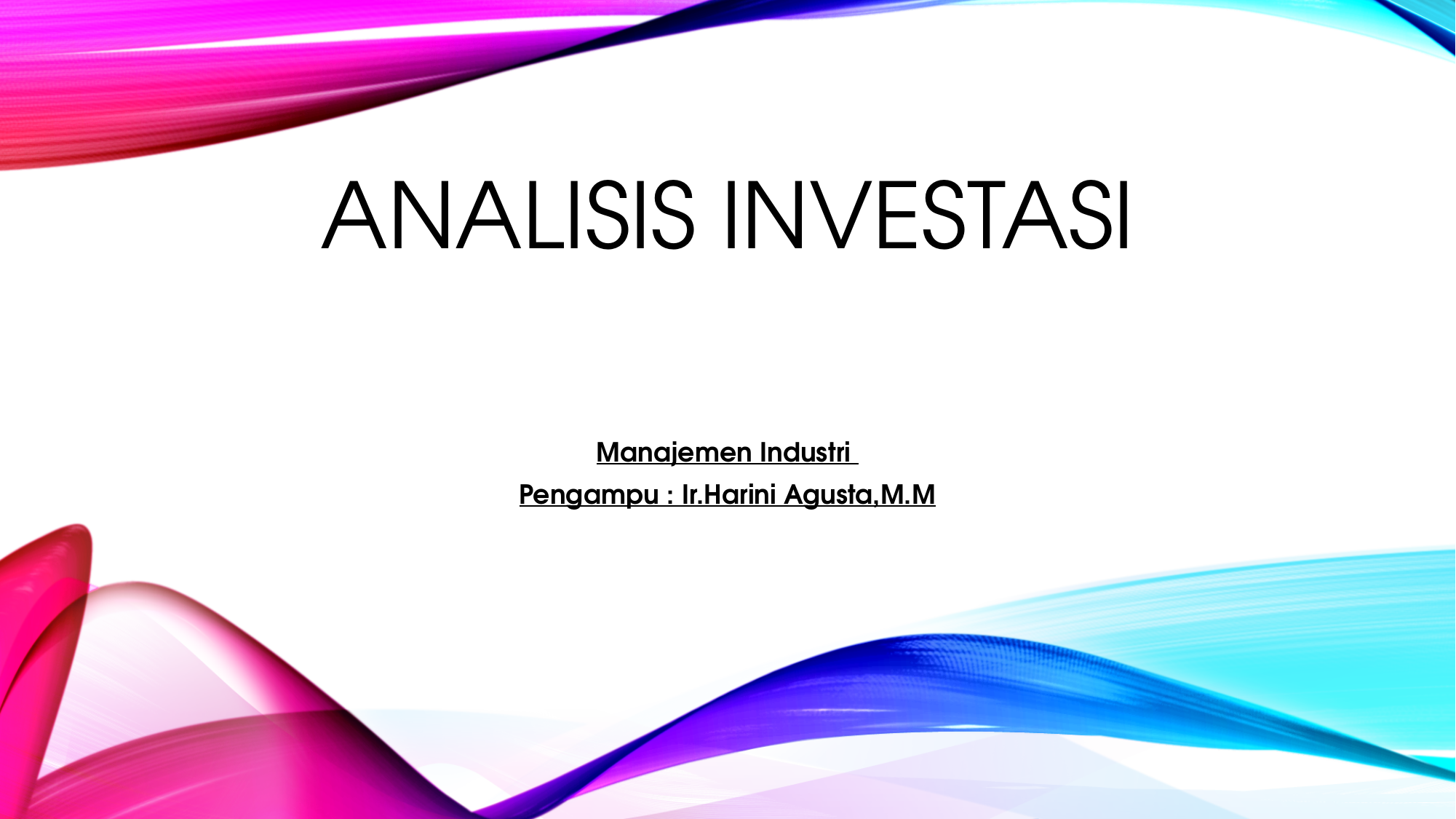

# Analisis Investasi
Manajemen Industri
Pengampu : Ir.Harini Agusta,M.M